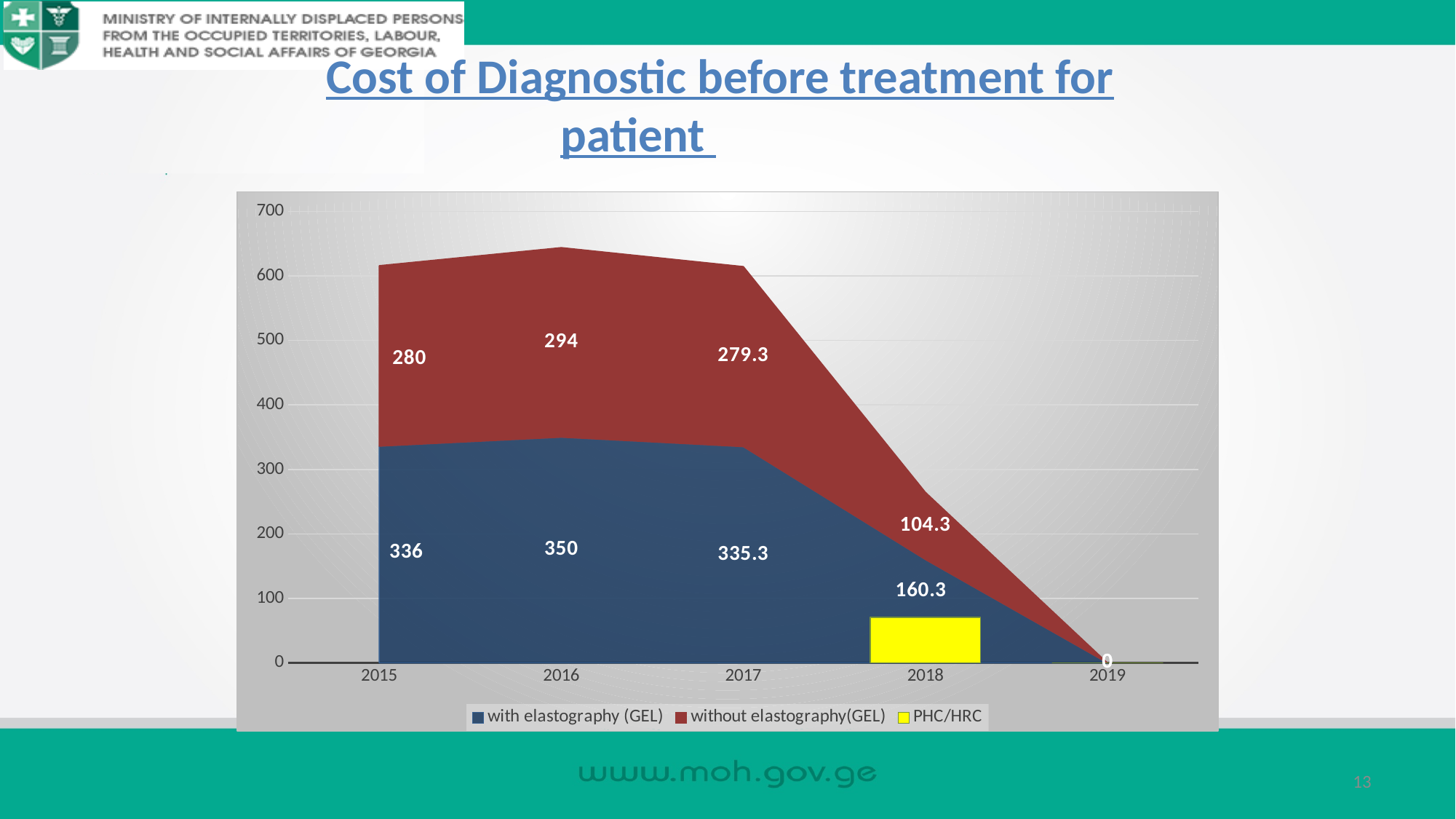

# Cost of Diagnostic before treatment for patient

### Chart

| Category | with elastography (GEL) | without elastography(GEL) | PHC/HRC |
|---|---|---|---|
| 2015 | 336.0 | 280.0 | None |
| 2016 | 350.0 | 294.0 | None |
| 2017 | 335.3 | 279.3 | None |
| 2018 | 160.3 | 104.3 | 70.7 |
| 2019 | 0.0 | 0.0 | 0.0 |
13